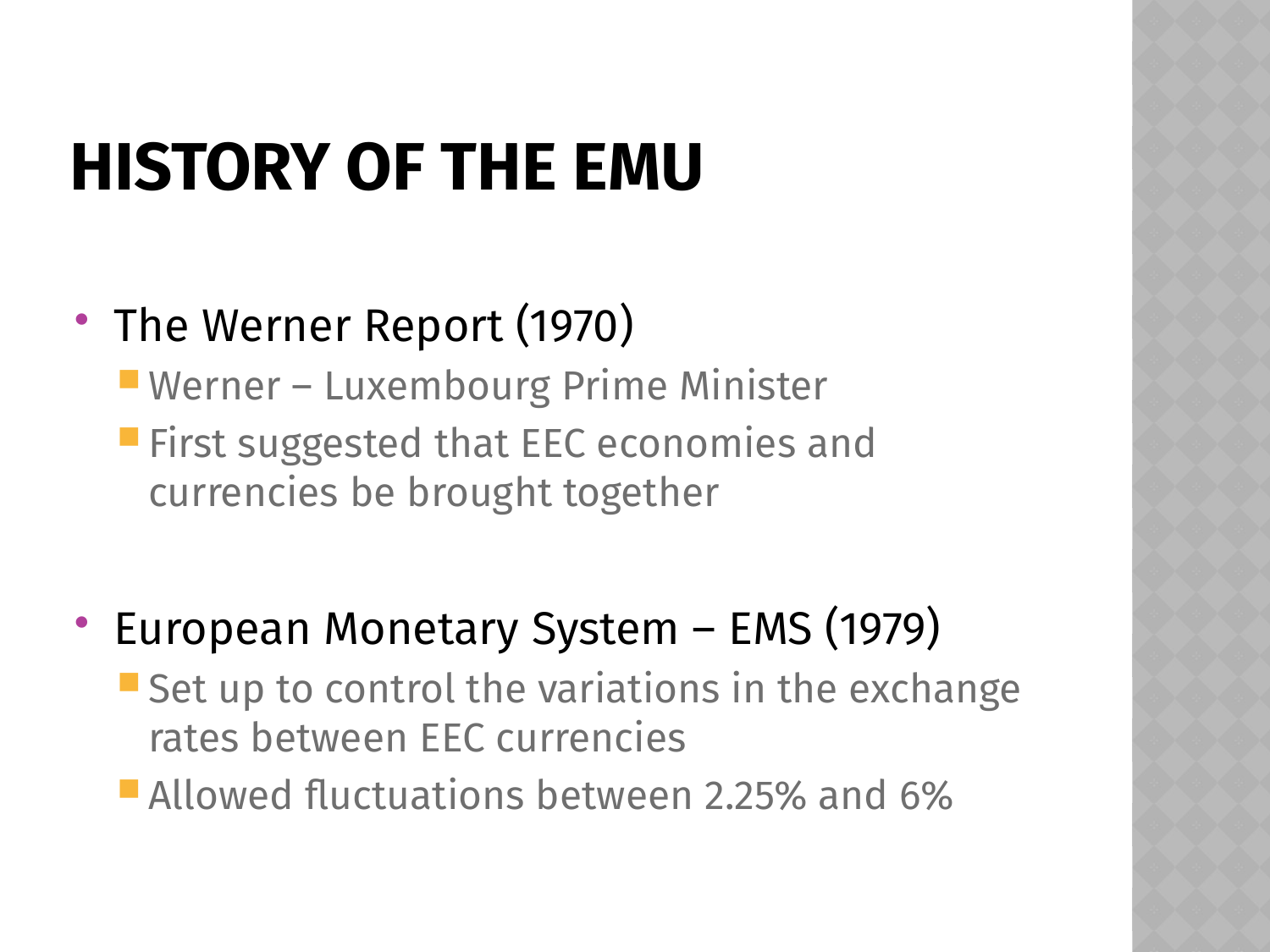

# History of the EMU

The Werner Report (1970)
Werner – Luxembourg Prime Minister
First suggested that EEC economies and currencies be brought together

European Monetary System – EMS (1979)
Set up to control the variations in the exchange rates between EEC currencies
Allowed fluctuations between 2.25% and 6%